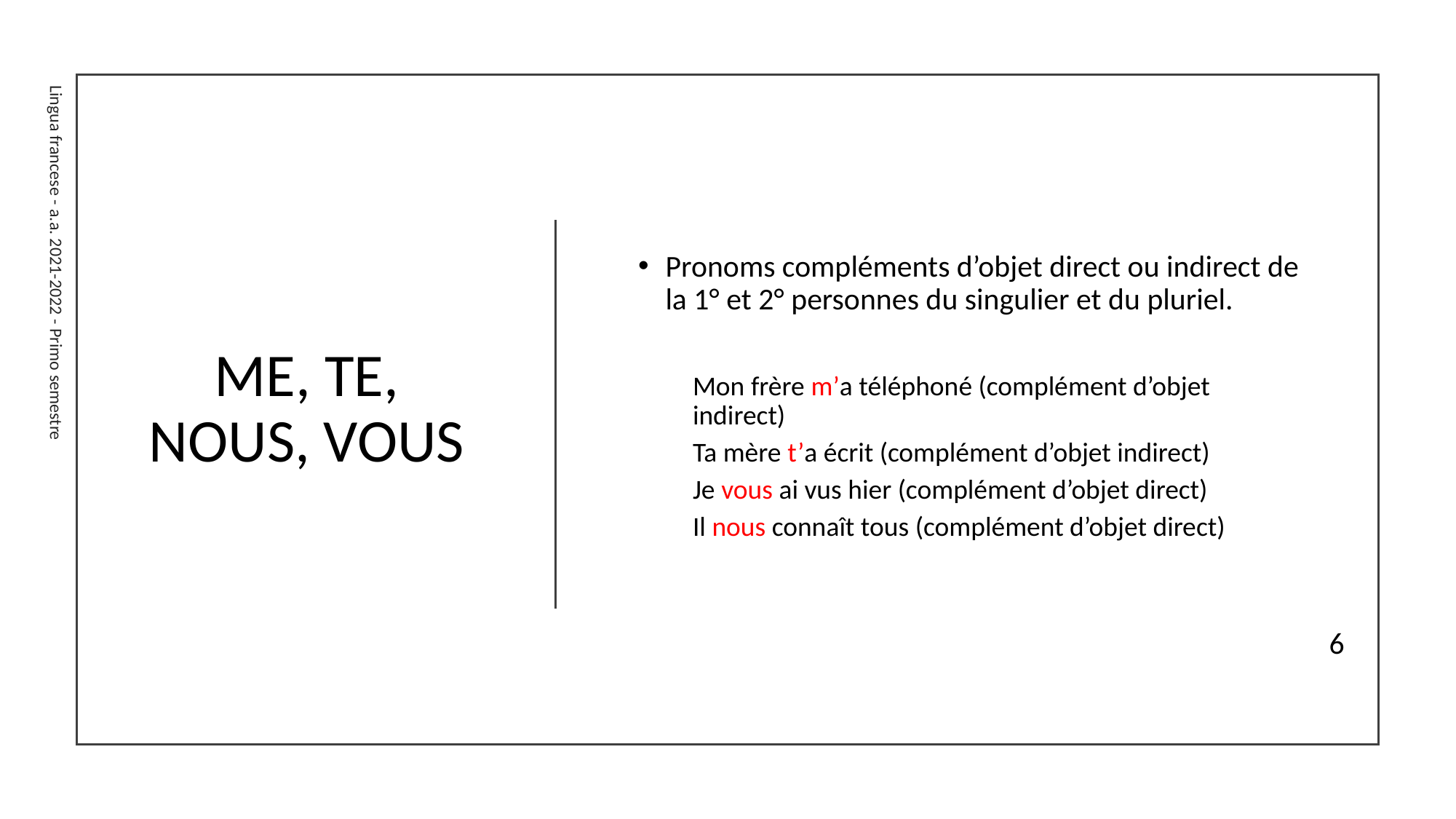

# ME, TE, NOUS, VOUS
Pronoms compléments d’objet direct ou indirect de la 1° et 2° personnes du singulier et du pluriel.

Mon frère m’a téléphoné (complément d’objet indirect)
Ta mère t’a écrit (complément d’objet indirect)
Je vous ai vus hier (complément d’objet direct)
Il nous connaît tous (complément d’objet direct)

Lingua francese - a.a. 2021-2022 - Primo semestre

6